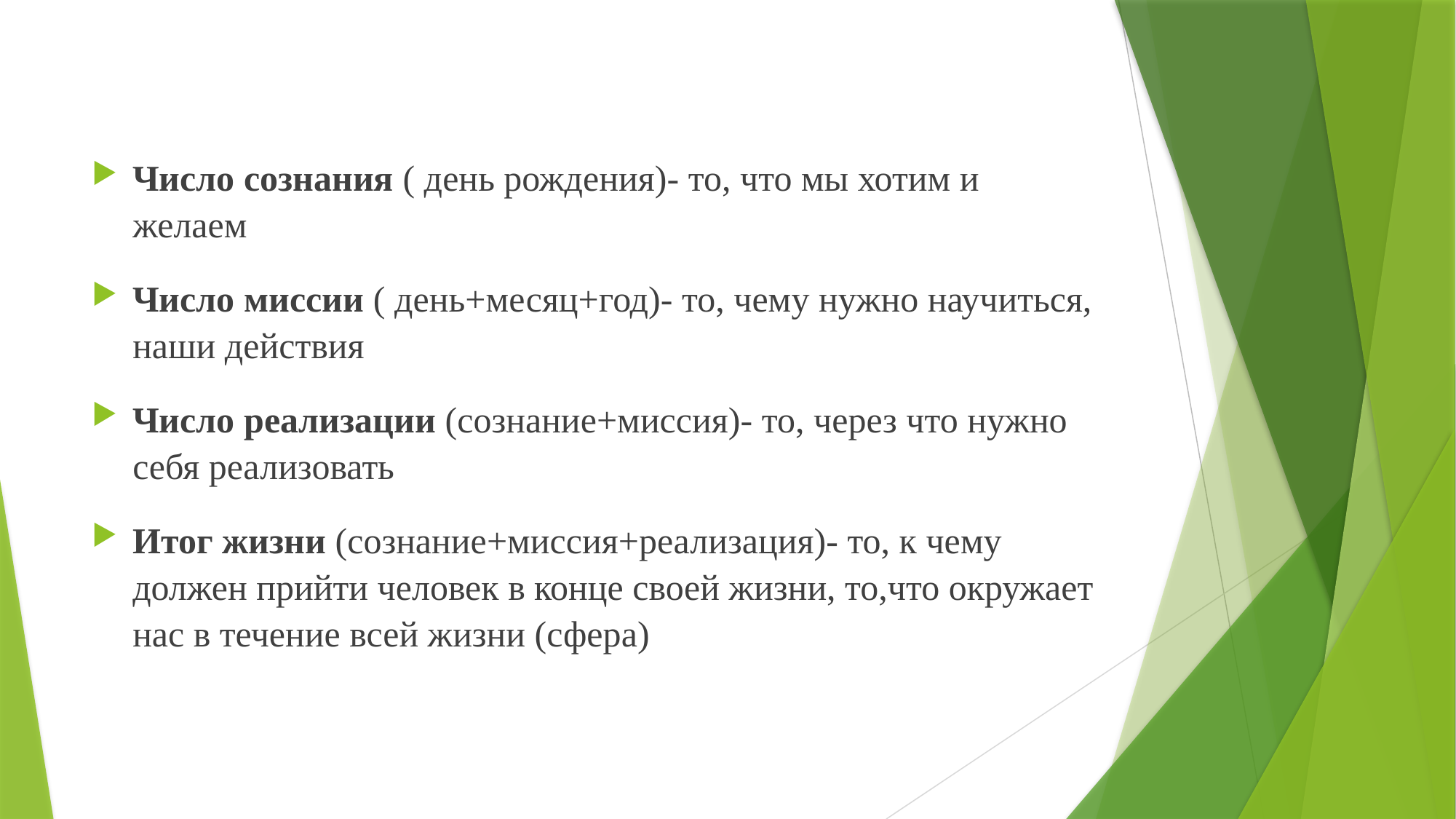

#
Число сознания ( день рождения)- то, что мы хотим и желаем
Число миссии ( день+месяц+год)- то, чему нужно научиться, наши действия
Число реализации (сознание+миссия)- то, через что нужно себя реализовать
Итог жизни (сознание+миссия+реализация)- то, к чему должен прийти человек в конце своей жизни, то,что окружает нас в течение всей жизни (сфера)